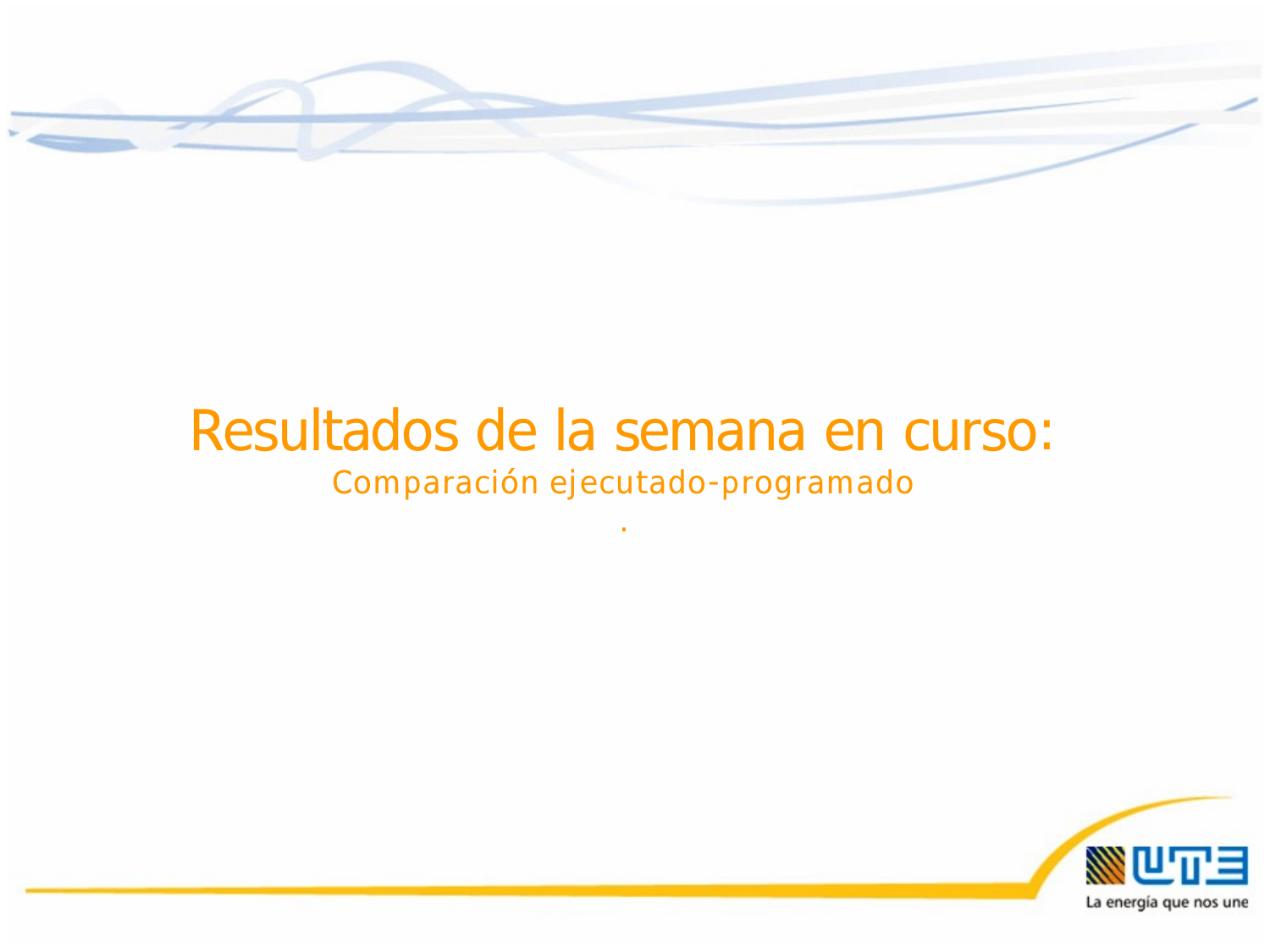

Resultados de la semana en curso:
Comparación ejecutado-programado
.
13/11/2015
6
6